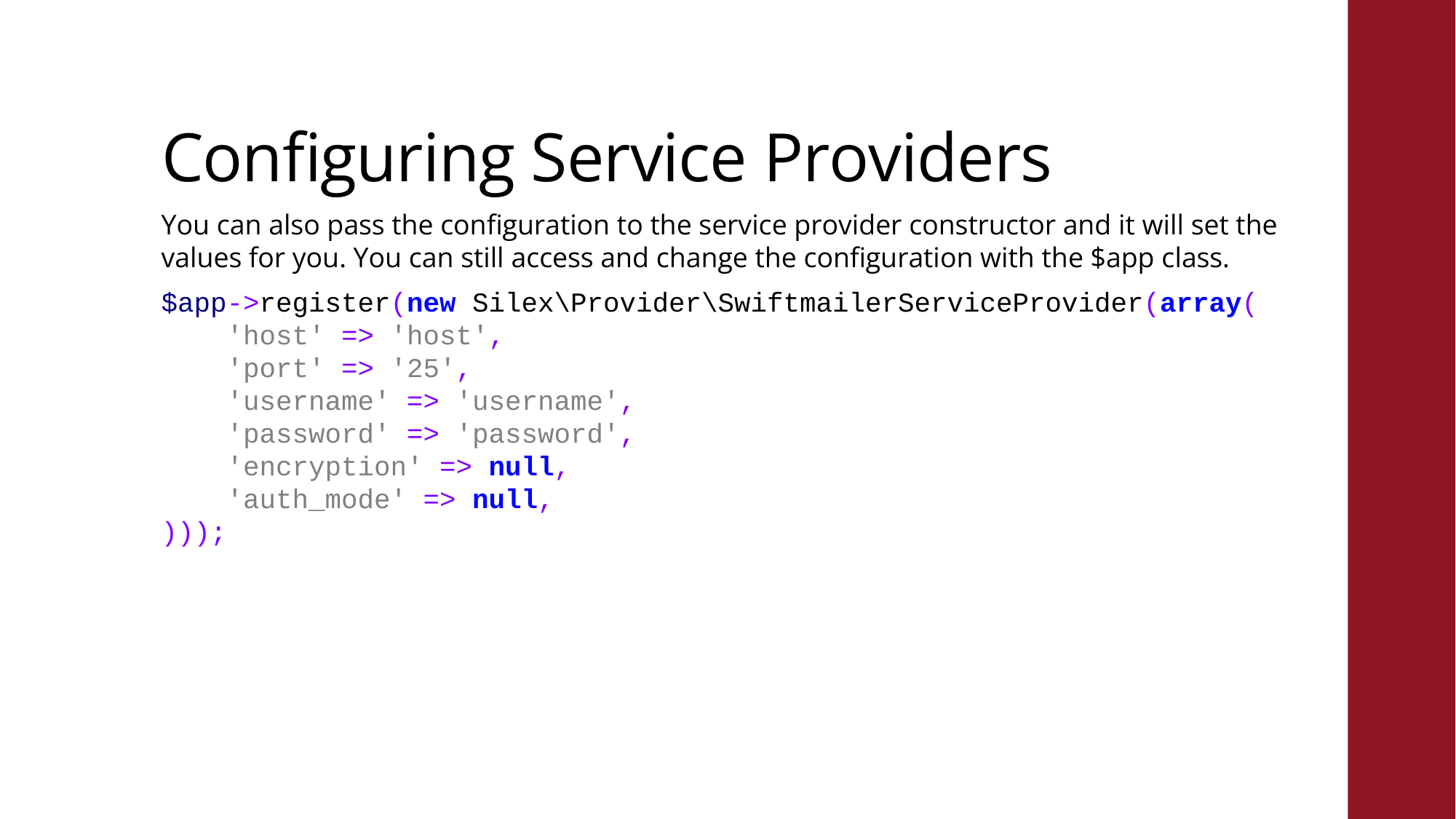

# Configuring Service Providers
You can also pass the configuration to the service provider constructor and it will set the values for you. You can still access and change the configuration with the $app class.
$app->register(new Silex\Provider\SwiftmailerServiceProvider(array(
    'host' => 'host',
    'port' => '25',
    'username' => 'username',
    'password' => 'password',
    'encryption' => null,
    'auth_mode' => null,
)));